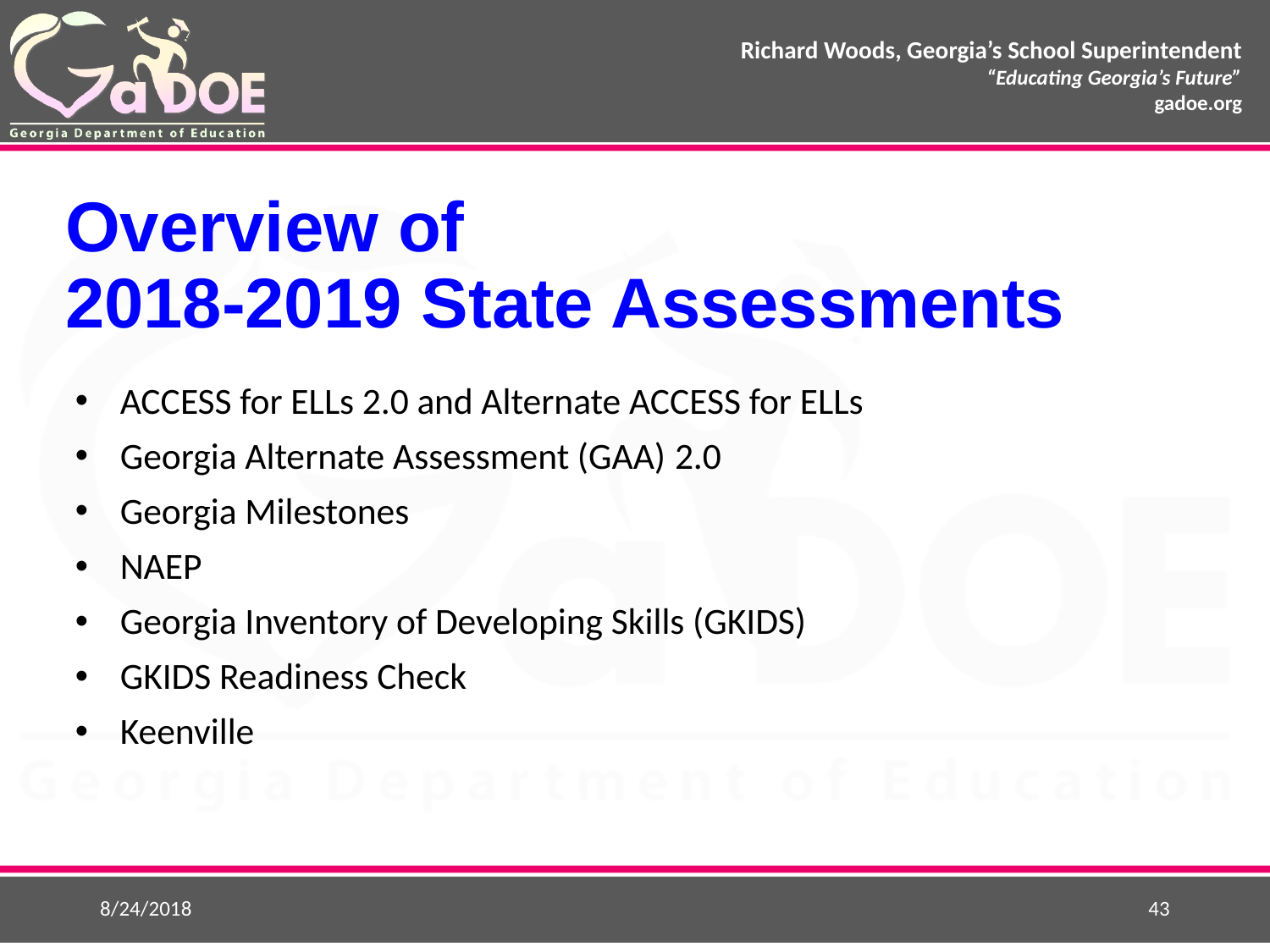

# Overview of 2018-2019 State Assessments
ACCESS for ELLs 2.0 and Alternate ACCESS for ELLs
Georgia Alternate Assessment (GAA) 2.0
Georgia Milestones
NAEP
Georgia Inventory of Developing Skills (GKIDS)
GKIDS Readiness Check
Keenville

8/24/2018
43